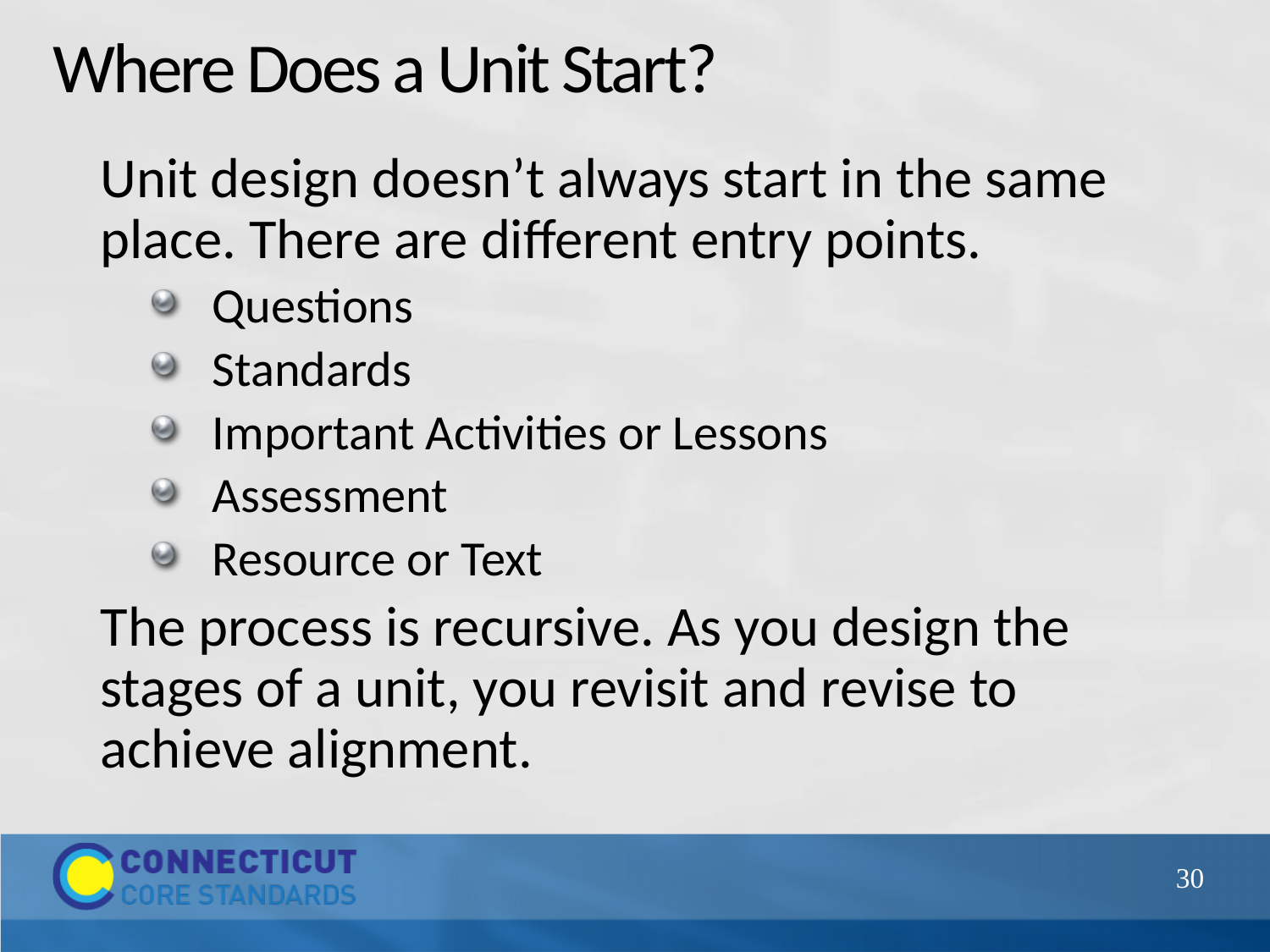

# Where Does a Unit Start?
Unit design doesn’t always start in the same place. There are different entry points.
Questions
Standards
Important Activities or Lessons
Assessment
Resource or Text
The process is recursive. As you design the stages of a unit, you revisit and revise to achieve alignment.

30